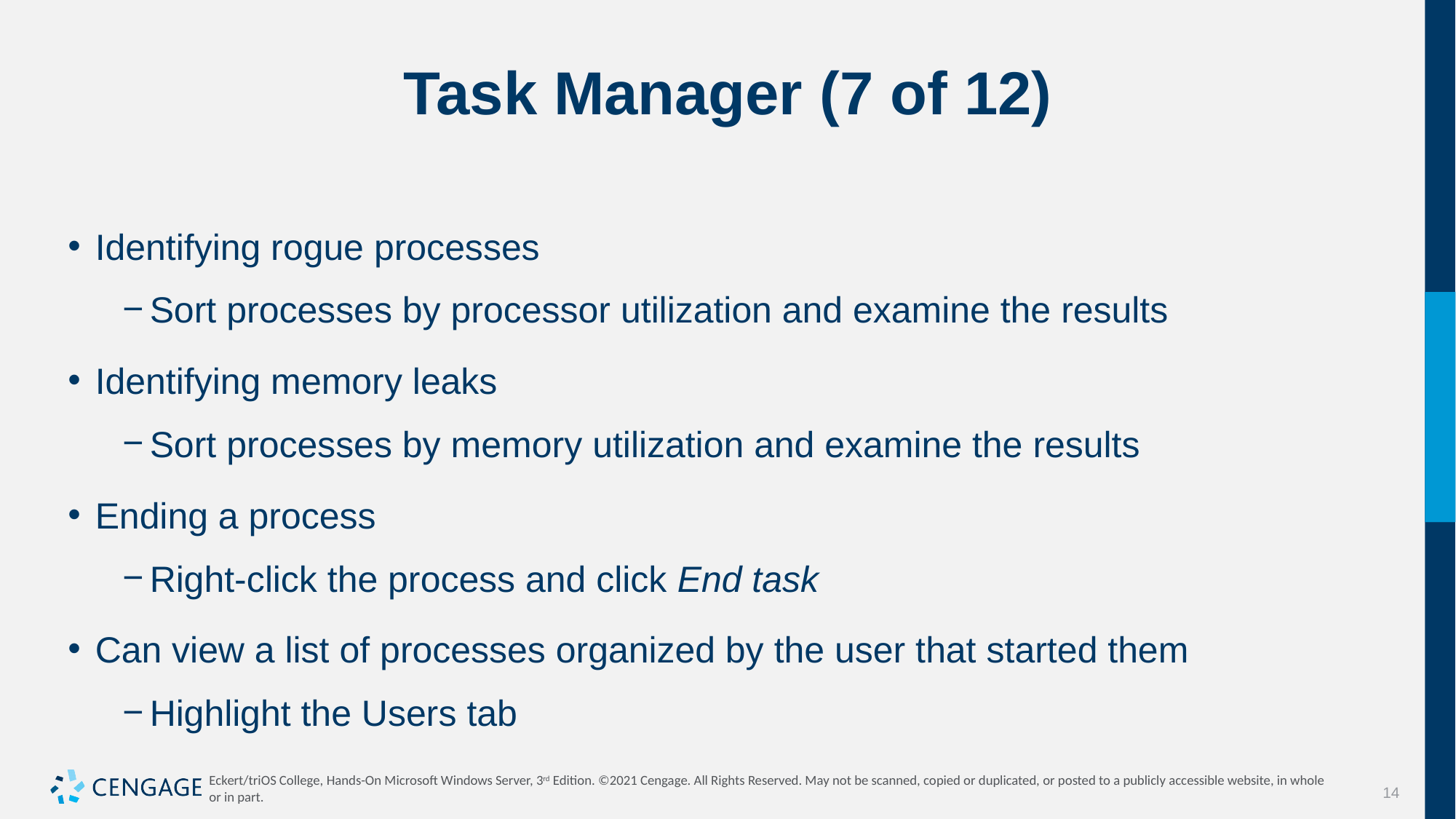

# Task Manager (7 of 12)
Identifying rogue processes
Sort processes by processor utilization and examine the results
Identifying memory leaks
Sort processes by memory utilization and examine the results
Ending a process
Right-click the process and click End task
Can view a list of processes organized by the user that started them
Highlight the Users tab